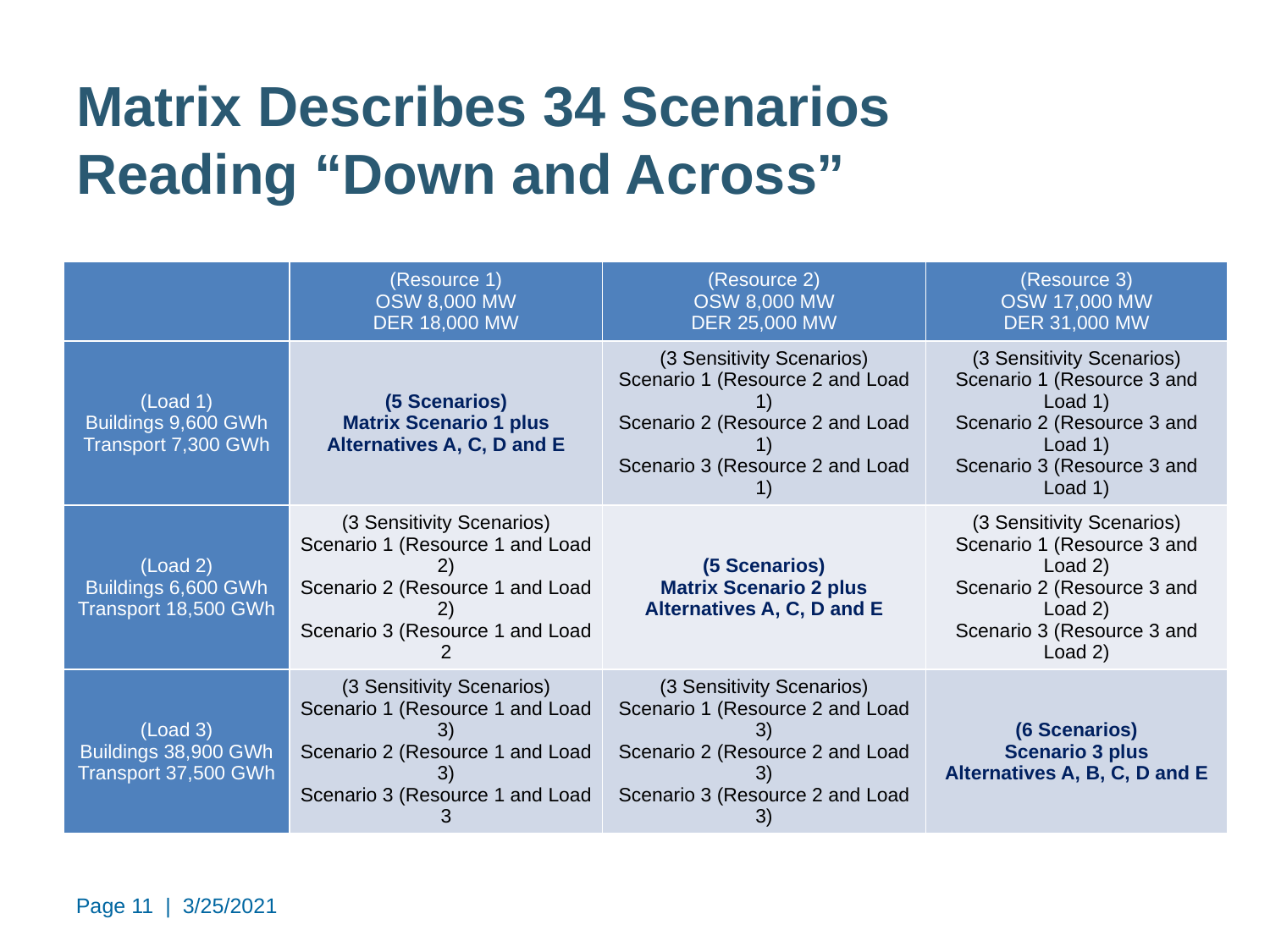

Matrix Describes 34 Scenarios
Reading “Down and Across”
|  | (Resource 1) OSW 8,000 MW DER 18,000 MW | (Resource 2) OSW 8,000 MW DER 25,000 MW | (Resource 3) OSW 17,000 MW DER 31,000 MW |
| --- | --- | --- | --- |
| (Load 1) Buildings 9,600 GWh Transport 7,300 GWh | (5 Scenarios) Matrix Scenario 1 plus Alternatives A, C, D and E | (3 Sensitivity Scenarios) Scenario 1 (Resource 2 and Load 1) Scenario 2 (Resource 2 and Load 1) Scenario 3 (Resource 2 and Load 1) | (3 Sensitivity Scenarios) Scenario 1 (Resource 3 and Load 1) Scenario 2 (Resource 3 and Load 1) Scenario 3 (Resource 3 and Load 1) |
| (Load 2) Buildings 6,600 GWh Transport 18,500 GWh | (3 Sensitivity Scenarios) Scenario 1 (Resource 1 and Load 2) Scenario 2 (Resource 1 and Load 2) Scenario 3 (Resource 1 and Load 2 | (5 Scenarios) Matrix Scenario 2 plus Alternatives A, C, D and E | (3 Sensitivity Scenarios) Scenario 1 (Resource 3 and Load 2) Scenario 2 (Resource 3 and Load 2) Scenario 3 (Resource 3 and Load 2) |
| (Load 3) Buildings 38,900 GWh Transport 37,500 GWh | (3 Sensitivity Scenarios) Scenario 1 (Resource 1 and Load 3) Scenario 2 (Resource 1 and Load 3) Scenario 3 (Resource 1 and Load 3 | (3 Sensitivity Scenarios) Scenario 1 (Resource 2 and Load 3) Scenario 2 (Resource 2 and Load 3) Scenario 3 (Resource 2 and Load 3) | (6 Scenarios) Scenario 3 plus Alternatives A, B, C, D and E |